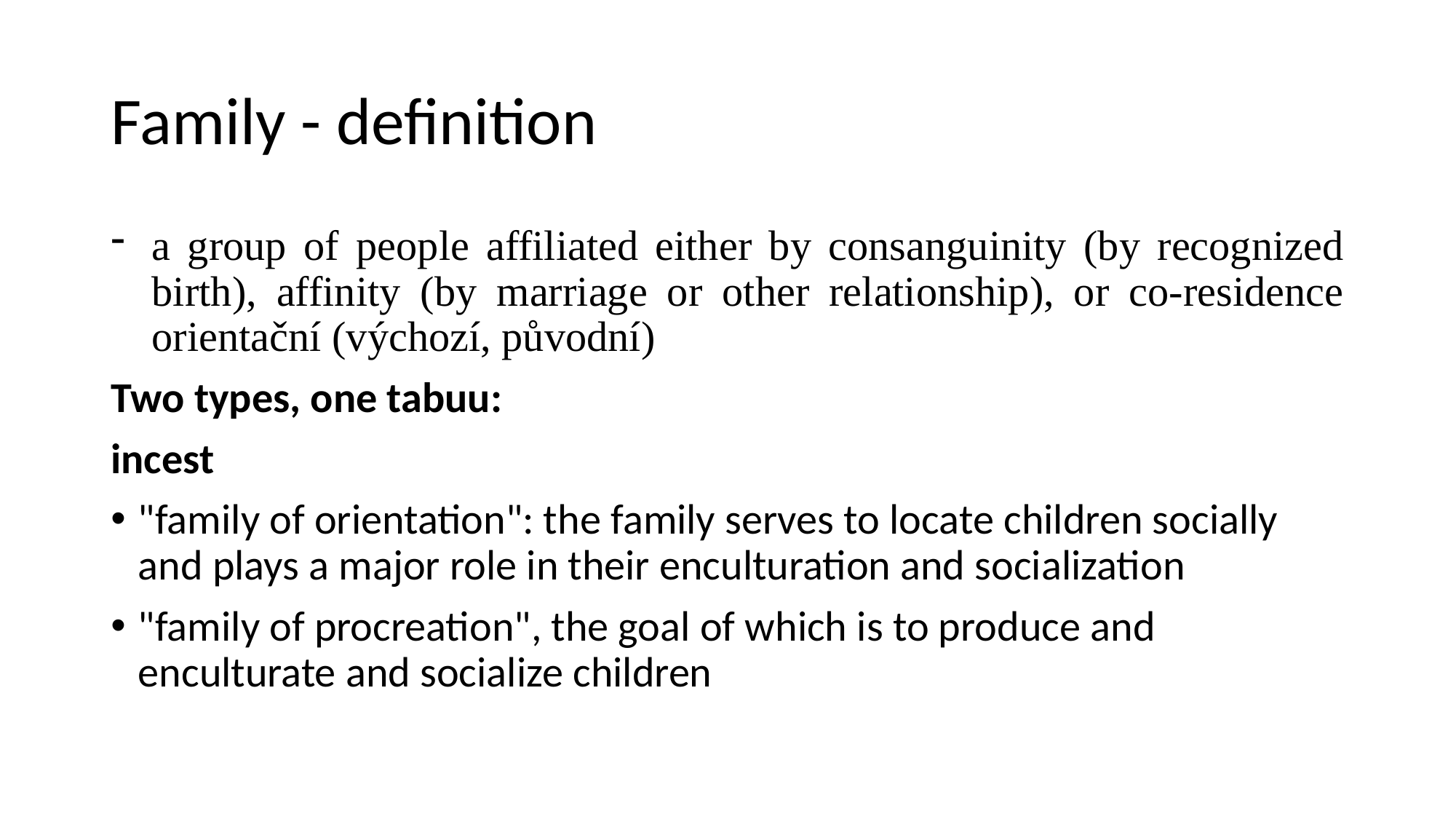

# Family - definition
a group of people affiliated either by consanguinity (by recognized birth), affinity (by marriage or other relationship), or co-residence orientační (výchozí, původní)
Two types, one tabuu:
incest
"family of orientation": the family serves to locate children socially and plays a major role in their enculturation and socialization
"family of procreation", the goal of which is to produce and enculturate and socialize children